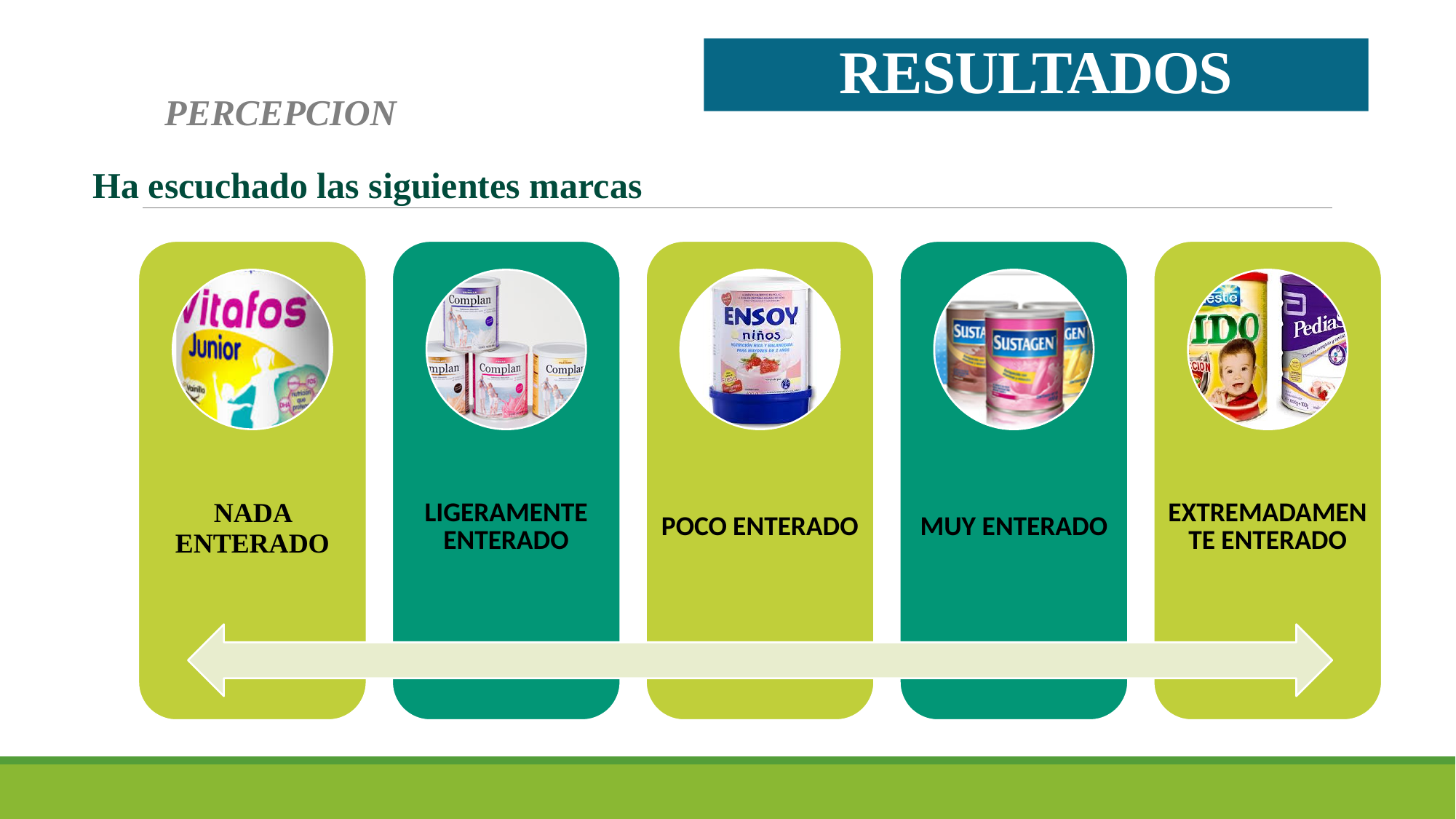

RESULTADOS
PERCEPCION
Ha escuchado las siguientes marcas
NADA ENTERADO
LIGERAMENTE ENTERADO
POCO ENTERADO
MUY ENTERADO
EXTREMADAMENTE ENTERADO